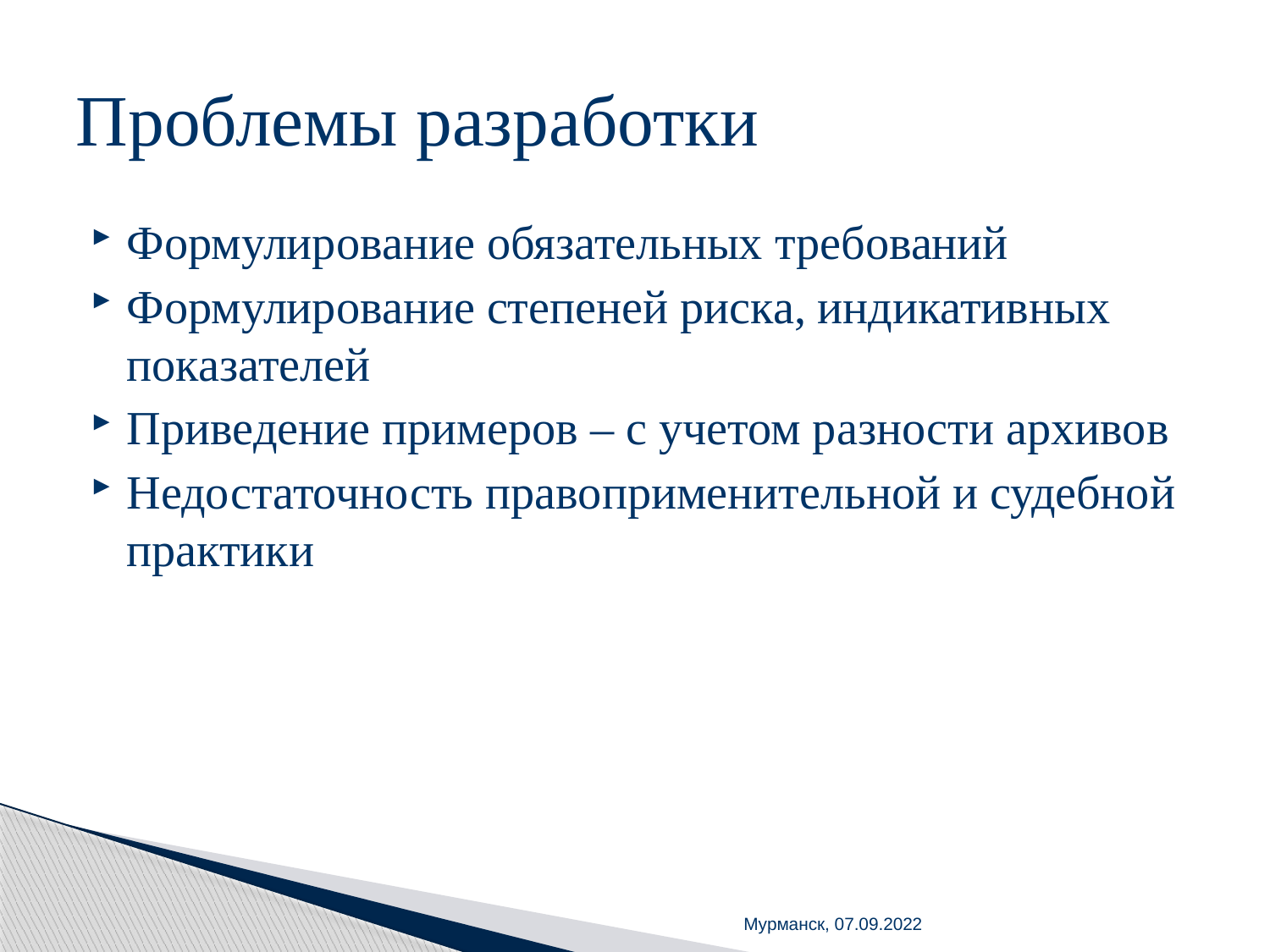

# Проблемы разработки
Формулирование обязательных требований
Формулирование степеней риска, индикативных показателей
Приведение примеров – с учетом разности архивов
Недостаточность правоприменительной и судебной практики
Мурманск, 07.09.2022